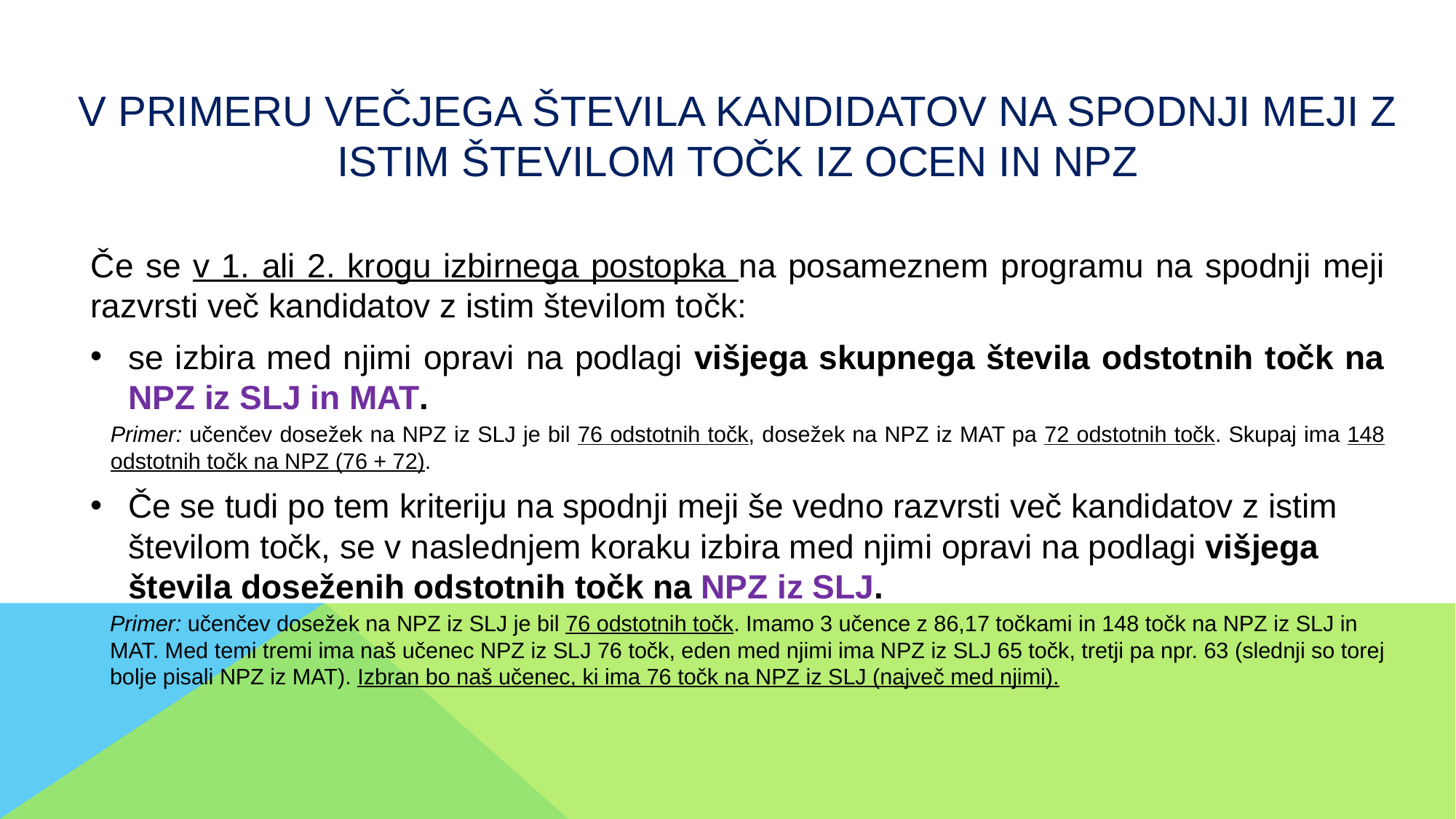

# v primeru VEČJEGA ŠTEVILA kandidatov na spodnji meji z istim številom točk iz ocen in NPZ
Če se v 1. ali 2. krogu izbirnega postopka na posameznem programu na spodnji meji razvrsti več kandidatov z istim številom točk:
se izbira med njimi opravi na podlagi višjega skupnega števila odstotnih točk na NPZ iz SLJ in MAT.
Primer: učenčev dosežek na NPZ iz SLJ je bil 76 odstotnih točk, dosežek na NPZ iz MAT pa 72 odstotnih točk. Skupaj ima 148 odstotnih točk na NPZ (76 + 72).
Če se tudi po tem kriteriju na spodnji meji še vedno razvrsti več kandidatov z istim številom točk, se v naslednjem koraku izbira med njimi opravi na podlagi višjega števila doseženih odstotnih točk na NPZ iz SLJ.
Primer: učenčev dosežek na NPZ iz SLJ je bil 76 odstotnih točk. Imamo 3 učence z 86,17 točkami in 148 točk na NPZ iz SLJ in MAT. Med temi tremi ima naš učenec NPZ iz SLJ 76 točk, eden med njimi ima NPZ iz SLJ 65 točk, tretji pa npr. 63 (slednji so torej bolje pisali NPZ iz MAT). Izbran bo naš učenec, ki ima 76 točk na NPZ iz SLJ (največ med njimi).